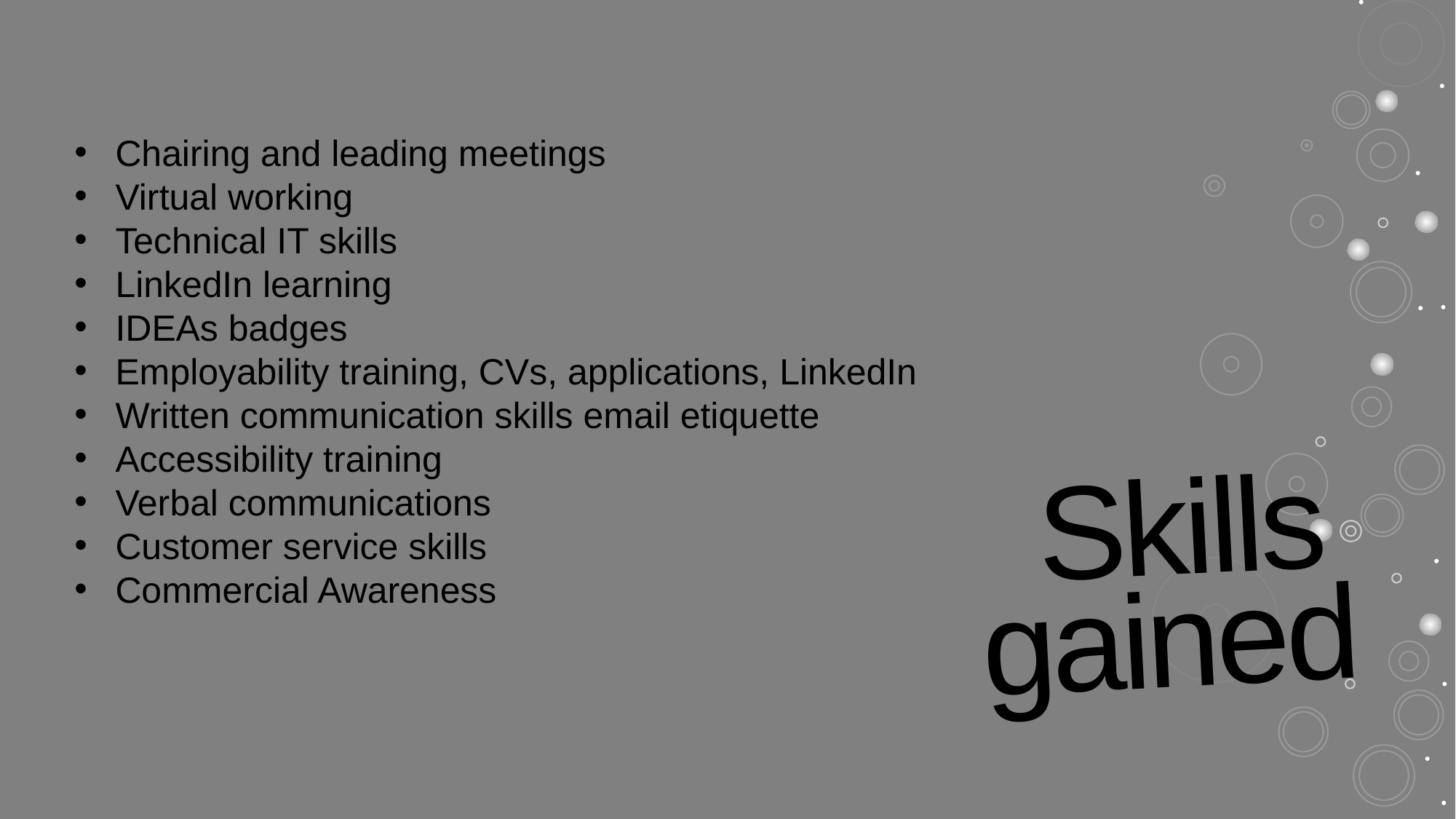

Chairing and leading meetings
Virtual working
Technical IT skills
LinkedIn learning
IDEAs badges
Employability training, CVs, applications, LinkedIn
Written communication skills email etiquette
Accessibility training
Verbal communications
Customer service skills
Commercial Awareness

# Skills  gained